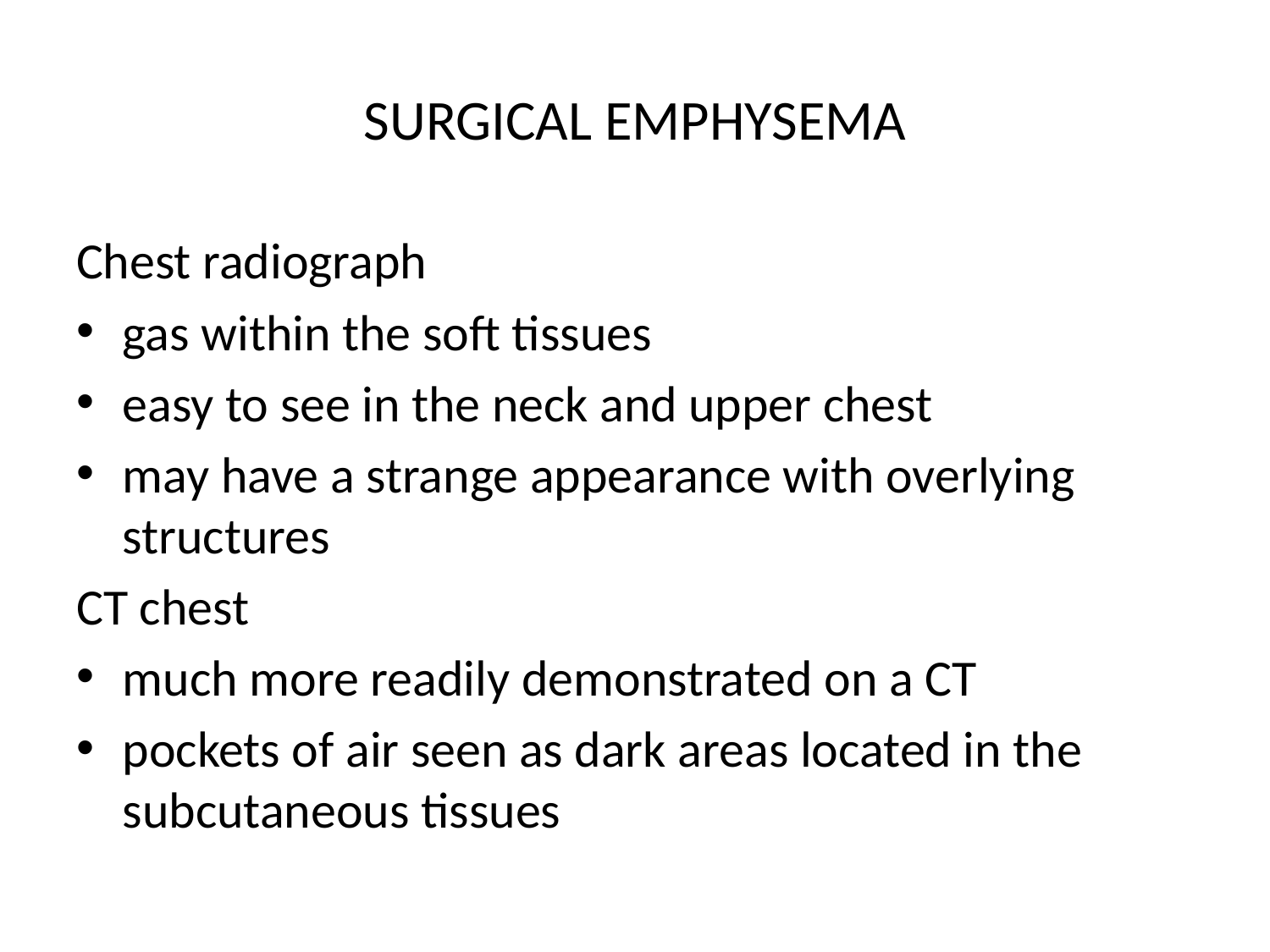

# SURGICAL EMPHYSEMA
Chest radiograph
gas within the soft tissues
easy to see in the neck and upper chest
may have a strange appearance with overlying structures
CT chest
much more readily demonstrated on a CT
pockets of air seen as dark areas located in the subcutaneous tissues